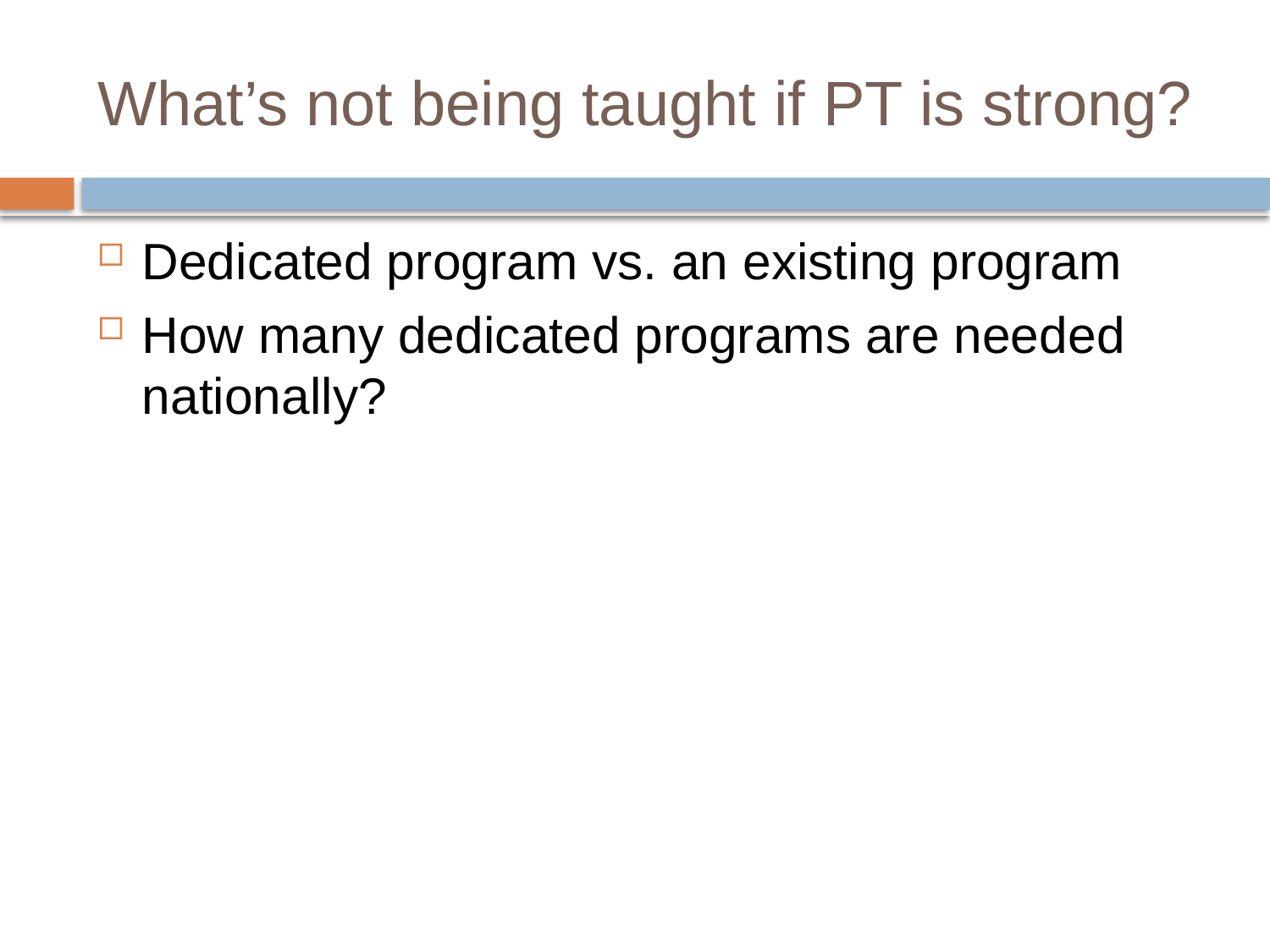

# What’s not being taught if PT is strong?
Dedicated program vs. an existing program
How many dedicated programs are needed nationally?